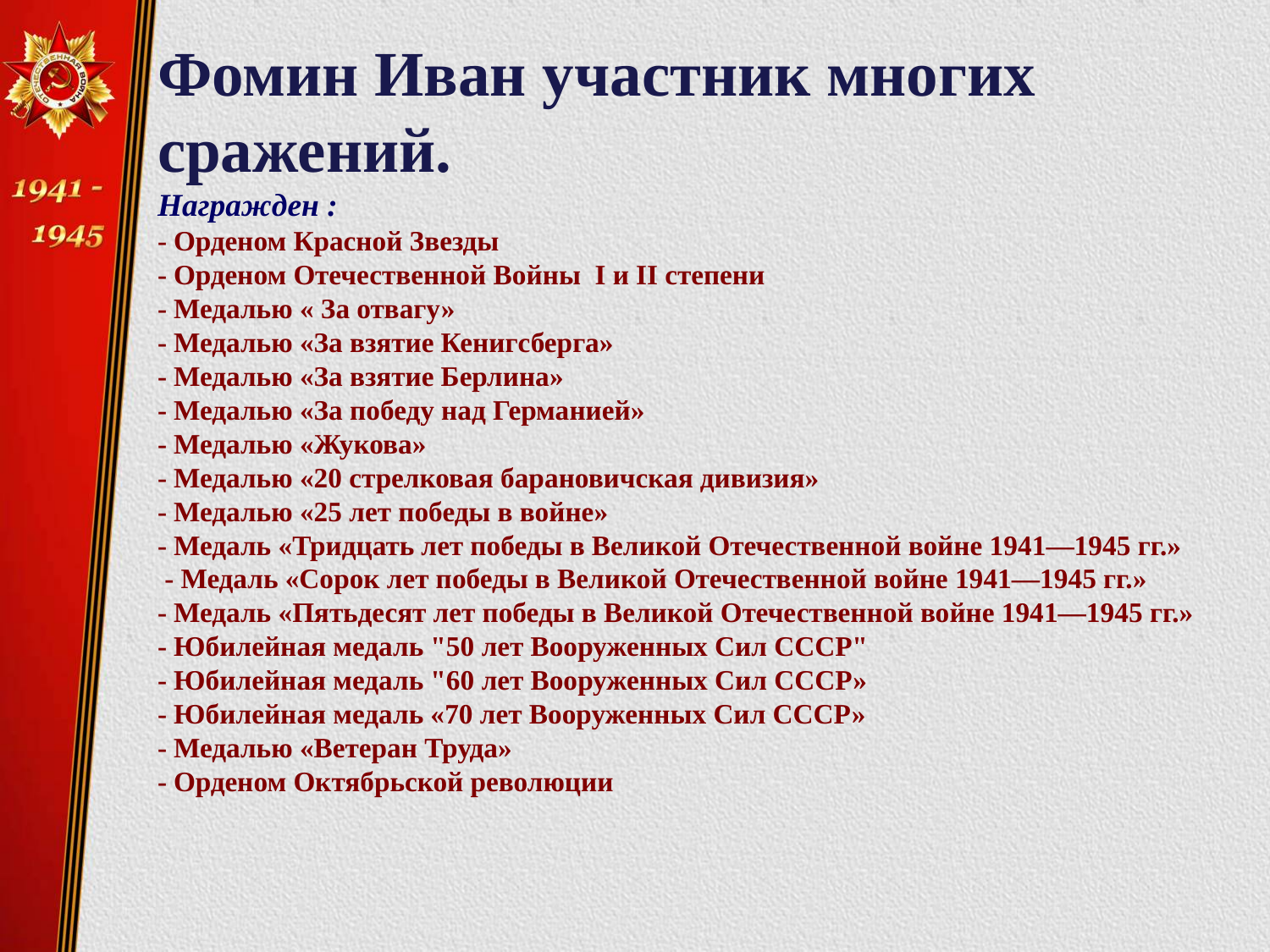

# Фомин Иван участник многих сражений. Награжден : - Орденом Красной Звезды - Орденом Отечественной Войны  I и II степени - Медалью « За отвагу» - Медалью «За взятие Кенигсберга» - Медалью «За взятие Берлина» - Медалью «За победу над Германией» - Медалью «Жукова» - Медалью «20 стрелковая барановичская дивизия» - Медалью «25 лет победы в войне» - Медаль «Тридцать лет победы в Великой Отечественной войне 1941—1945 гг.» - Медаль «Сорок лет победы в Великой Отечественной войне 1941—1945 гг.» - Медаль «Пятьдесят лет победы в Великой Отечественной войне 1941—1945 гг.» - Юбилейная медаль "50 лет Вооруженных Сил СССР" - Юбилейная медаль "60 лет Вооруженных Сил СССР» - Юбилейная медаль «70 лет Вооруженных Сил СССР» - Медалью «Ветеран Труда» - Орденом Октябрьской революции